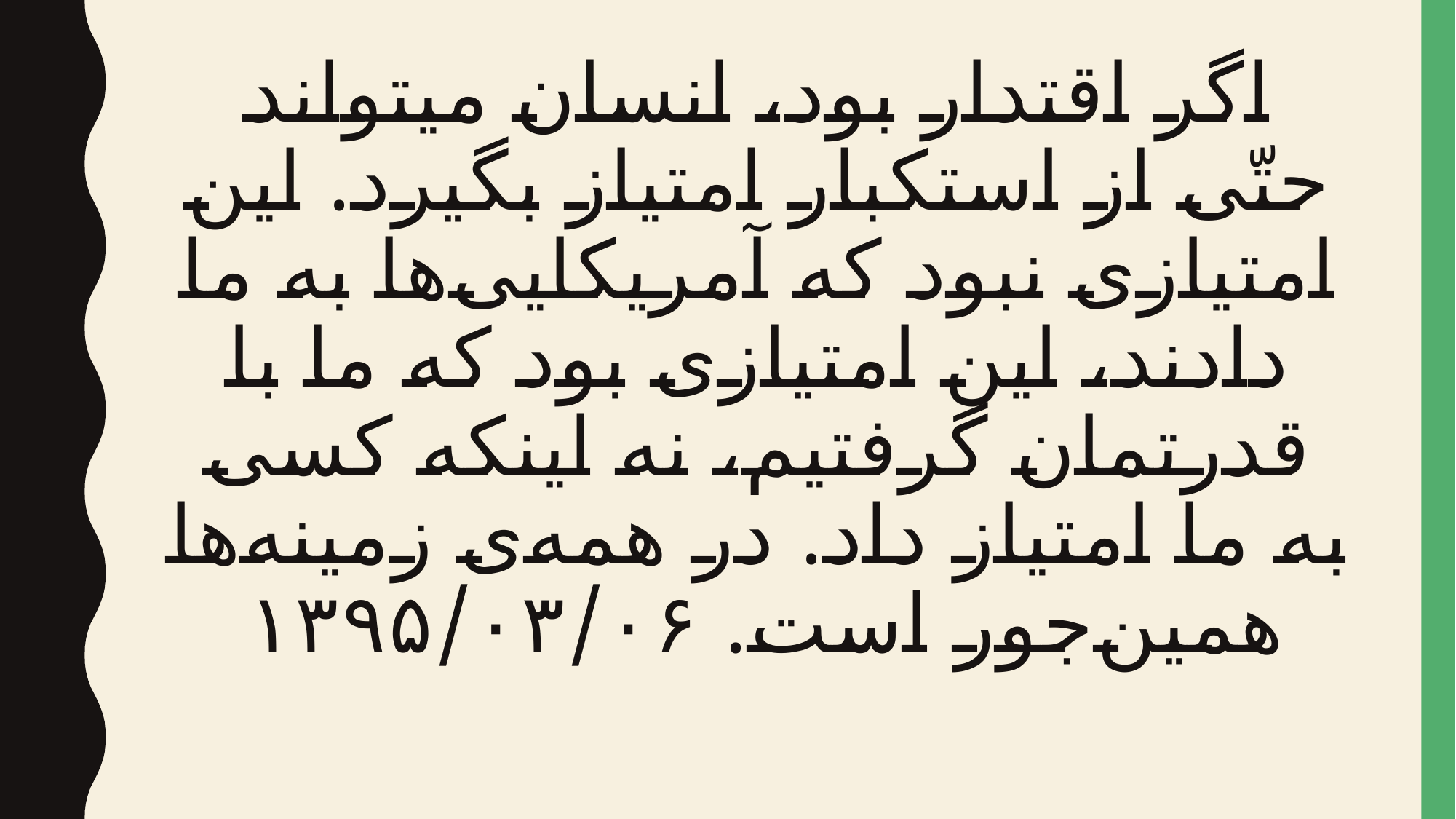

# اگر اقتدار بود، انسان میتواند حتّی از استکبار امتیاز بگیرد. این امتیازی نبود که آمریکایی‌ها به ما دادند، این امتیازی بود که ما با قدرتمان گرفتیم، نه اینکه کسی به ما امتیاز داد. در همه‌ی زمینه‌ها همین‌جور است. ۱۳۹۵/۰۳/۰۶